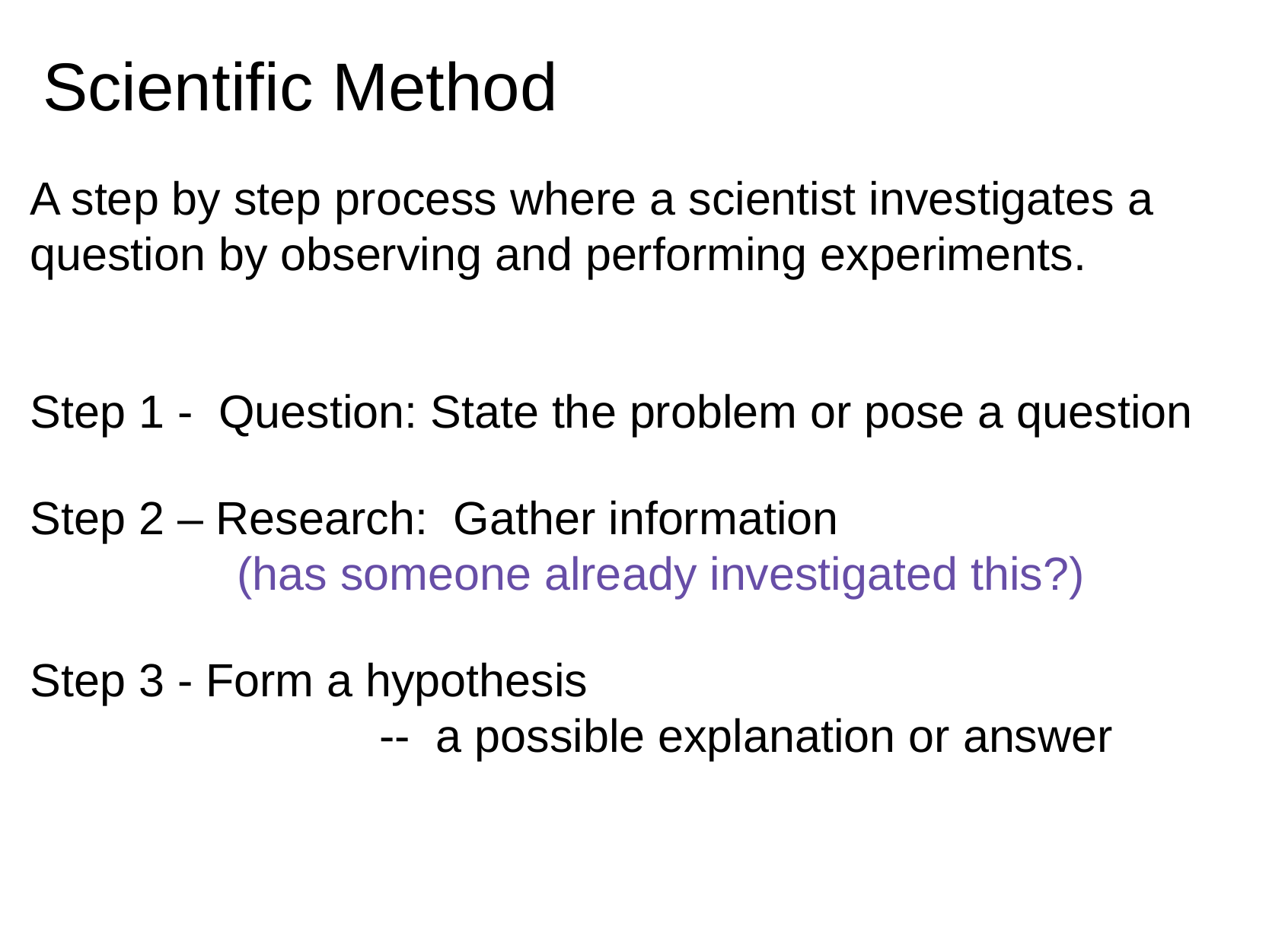

# Scientific Method
A step by step process where a scientist investigates a question by observing and performing experiments.

Step 1 -  Question: State the problem or pose a question

Step 2 – Research:  Gather information
                (has someone already investigated this?)

Step 3 - Form a hypothesis
                           --  a possible explanation or answer